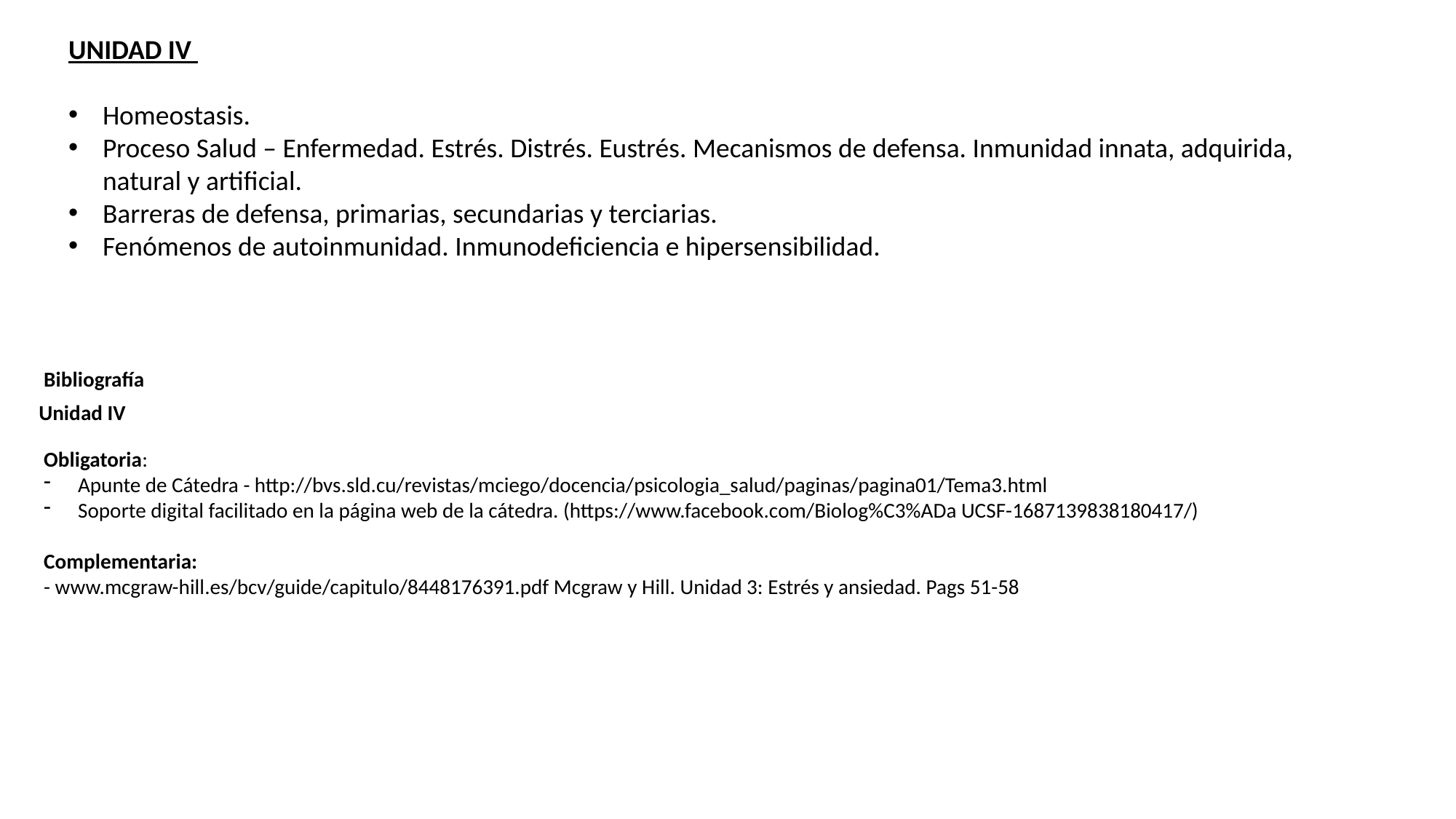

UNIDAD IV

Homeostasis.
Proceso Salud – Enfermedad. Estrés. Distrés. Eustrés. Mecanismos de defensa. Inmunidad innata, adquirida, natural y artificial.
Barreras de defensa, primarias, secundarias y terciarias.
Fenómenos de autoinmunidad. Inmunodeficiencia e hipersensibilidad.
Bibliografía
Unidad IV
Obligatoria:
Apunte de Cátedra - http://bvs.sld.cu/revistas/mciego/docencia/psicologia_salud/paginas/pagina01/Tema3.html
Soporte digital facilitado en la página web de la cátedra. (https://www.facebook.com/Biolog%C3%ADa UCSF-1687139838180417/)

Complementaria:
- www.mcgraw-hill.es/bcv/guide/capitulo/8448176391.pdf Mcgraw y Hill. Unidad 3: Estrés y ansiedad. Pags 51-58